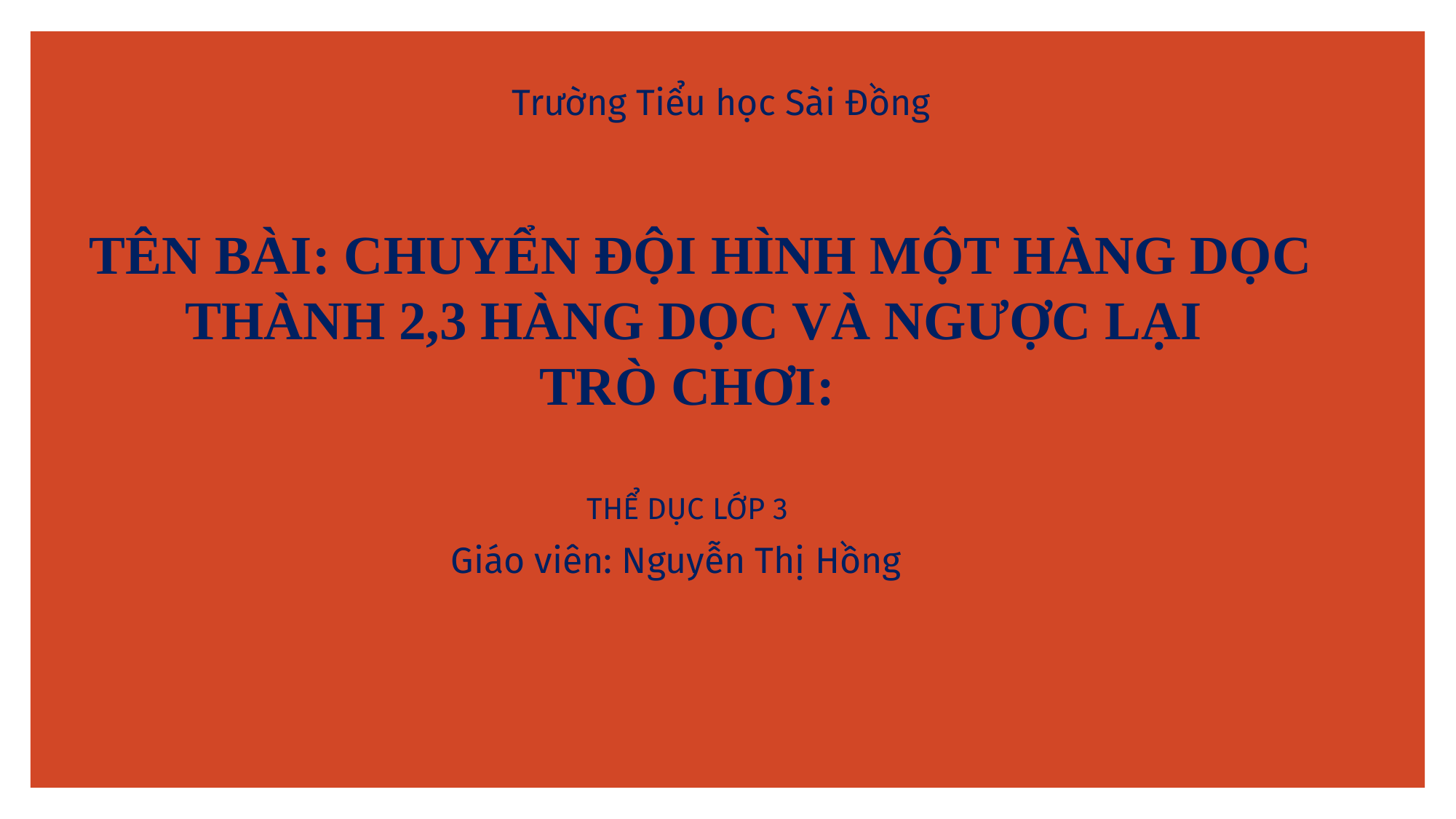

Trường Tiểu học Sài Đồng
TÊN BÀI: CHUYỂN ĐỘI HÌNH MỘT HÀNG DỌC THÀNH 2,3 HÀNG DỌC VÀ NGƯỢC LẠI
TRÒ CHƠI:
THỂ DỤC LỚP 3
Giáo viên: Nguyễn Thị Hồng